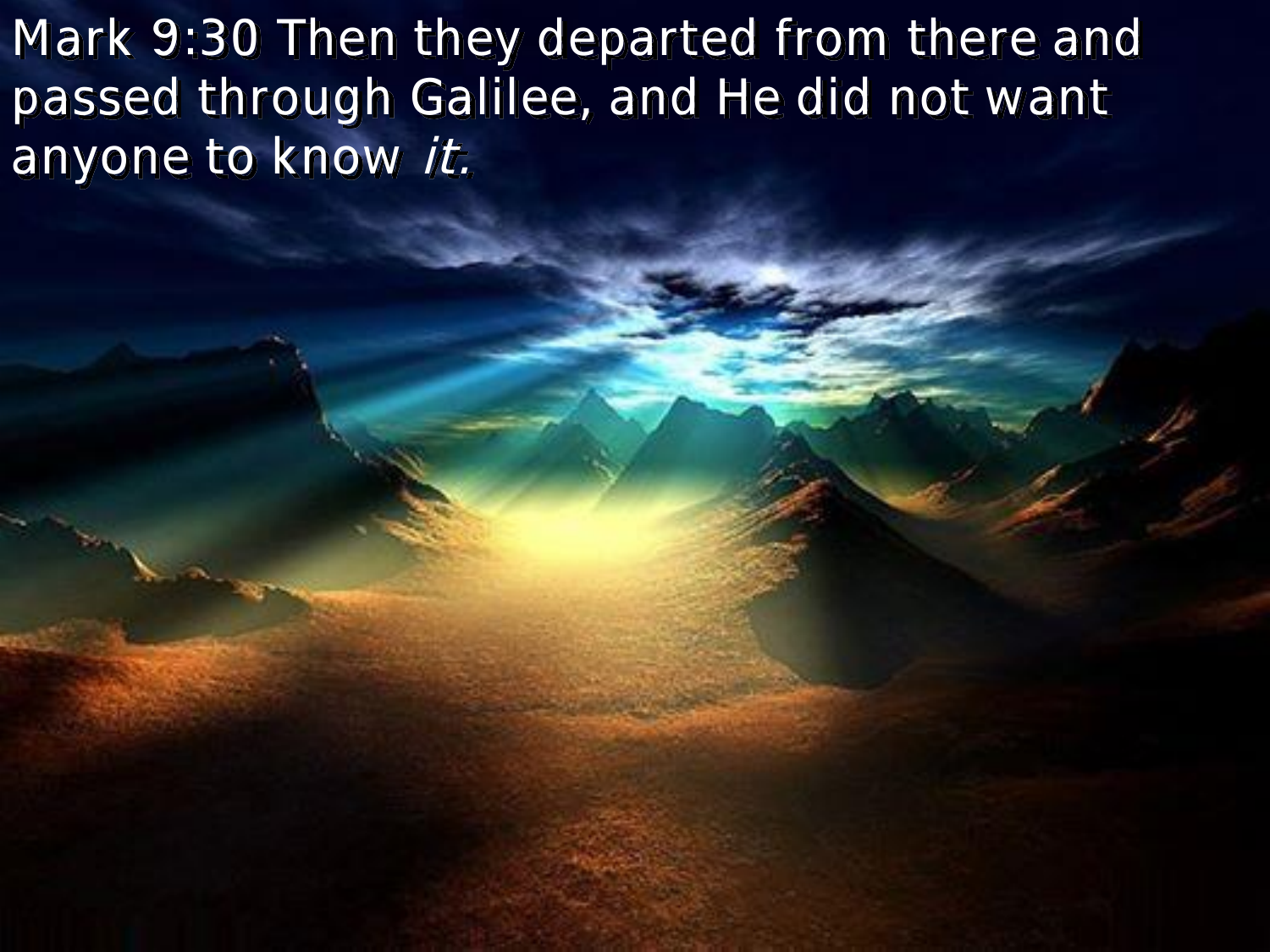

Mark 9:30 Then they departed from there and passed through Galilee, and He did not want anyone to know it.